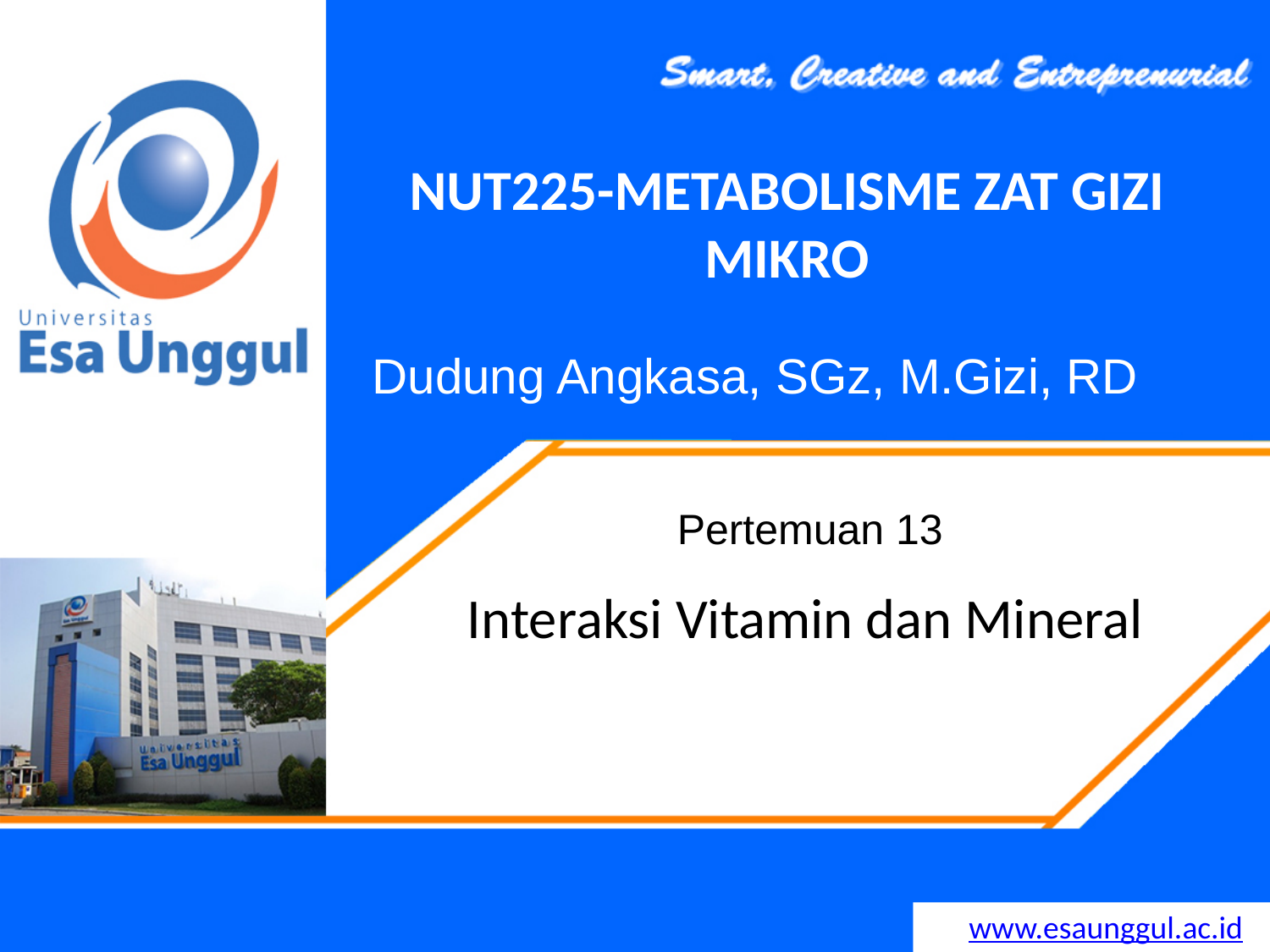

NUT225-METABOLISME ZAT GIZI MIKRO
# Dudung Angkasa, SGz, M.Gizi, RD
Pertemuan 13
Interaksi Vitamin dan Mineral